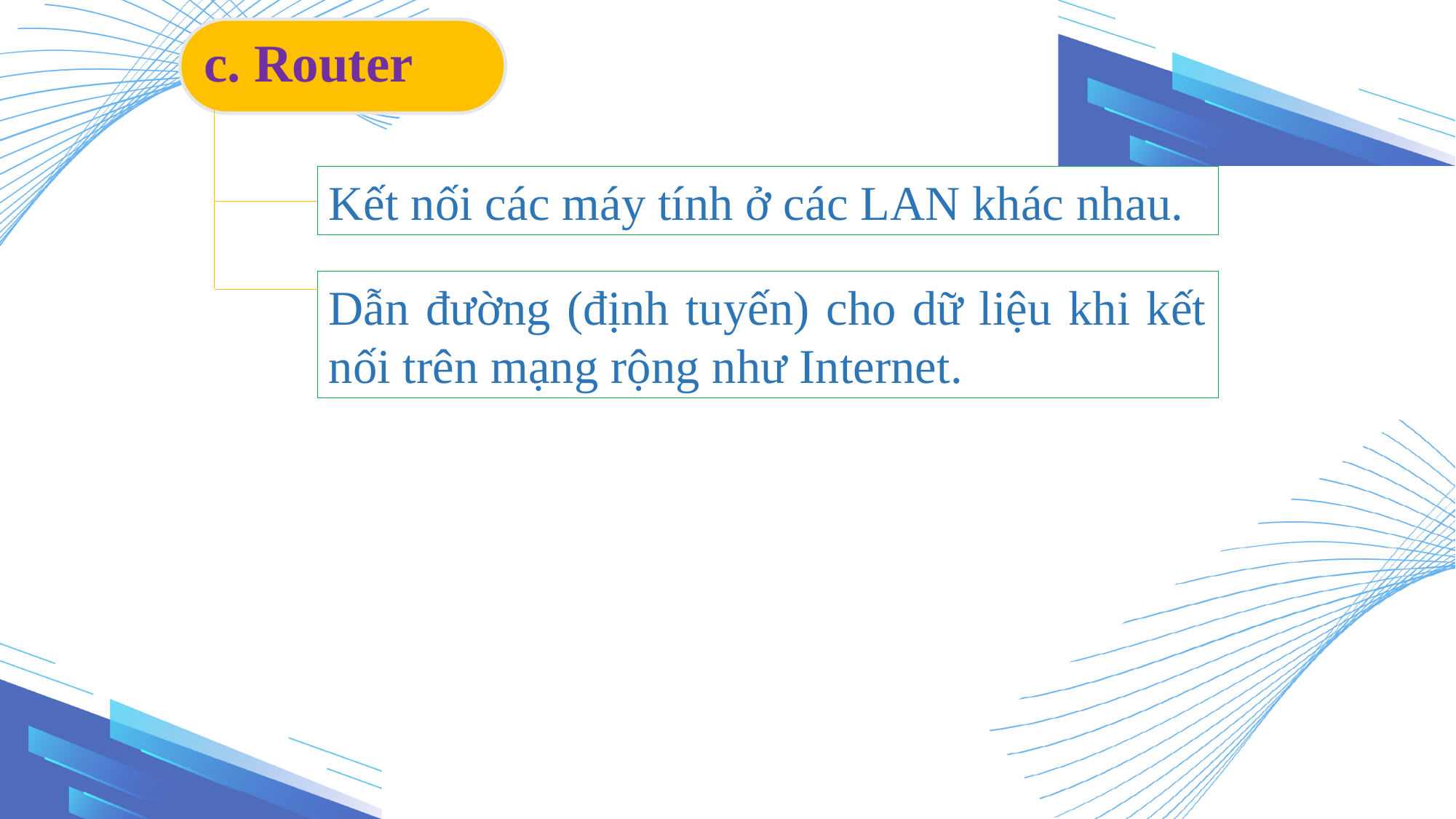

c. Router

Kết nối các máy tính ở các LAN khác nhau.
Dẫn đường (định tuyến) cho dữ liệu khi kết nối trên mạng rộng như Internet.